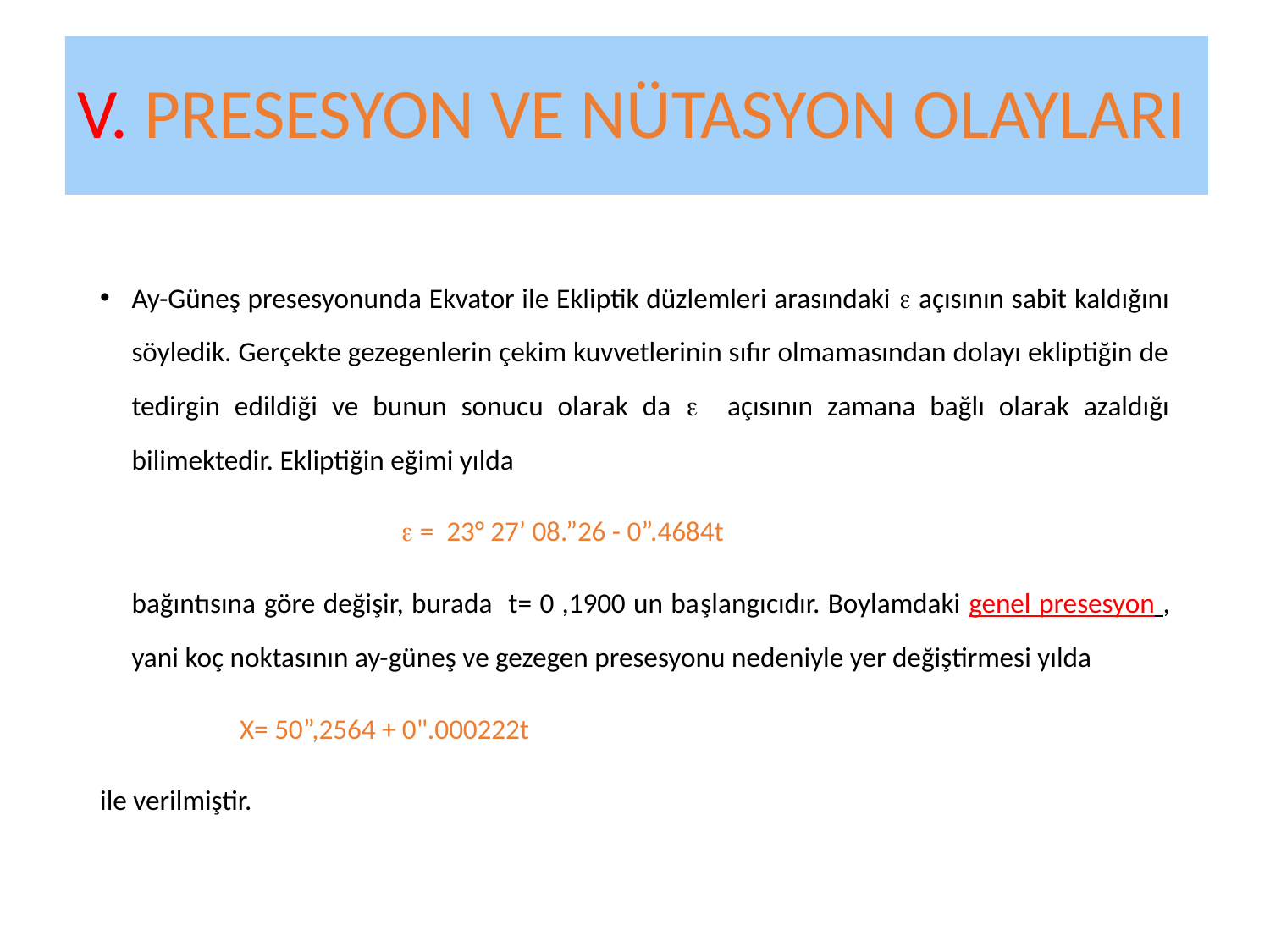

# V. PRESESYON VE NÜTASYON OLAYLARI
Ay-Güneş presesyonunda Ekvator ile Ekliptik düzlemleri arasındaki ε açısının sabit kaldığını söyledik. Gerçekte gezegenlerin çekim kuvvetlerinin sıfır olmamasından dolayı ekliptiğin de tedirgin edildiği ve bunun sonucu olarak da ε  açısının zamana bağlı olarak azaldığı bilimektedir. Ekliptiğin eğimi yılda
                   ε =  23° 27’ 08.”26 - 0”.4684t
	bağıntısına göre değişir, burada  t= 0 ,1900 un başlangıcıdır. Boylamdaki genel presesyon , yani koç noktasının ay-güneş ve gezegen presesyonu nedeniyle yer değiştirmesi yılda
                      X= 50”,2564 + 0".000222t
ile verilmiştir.